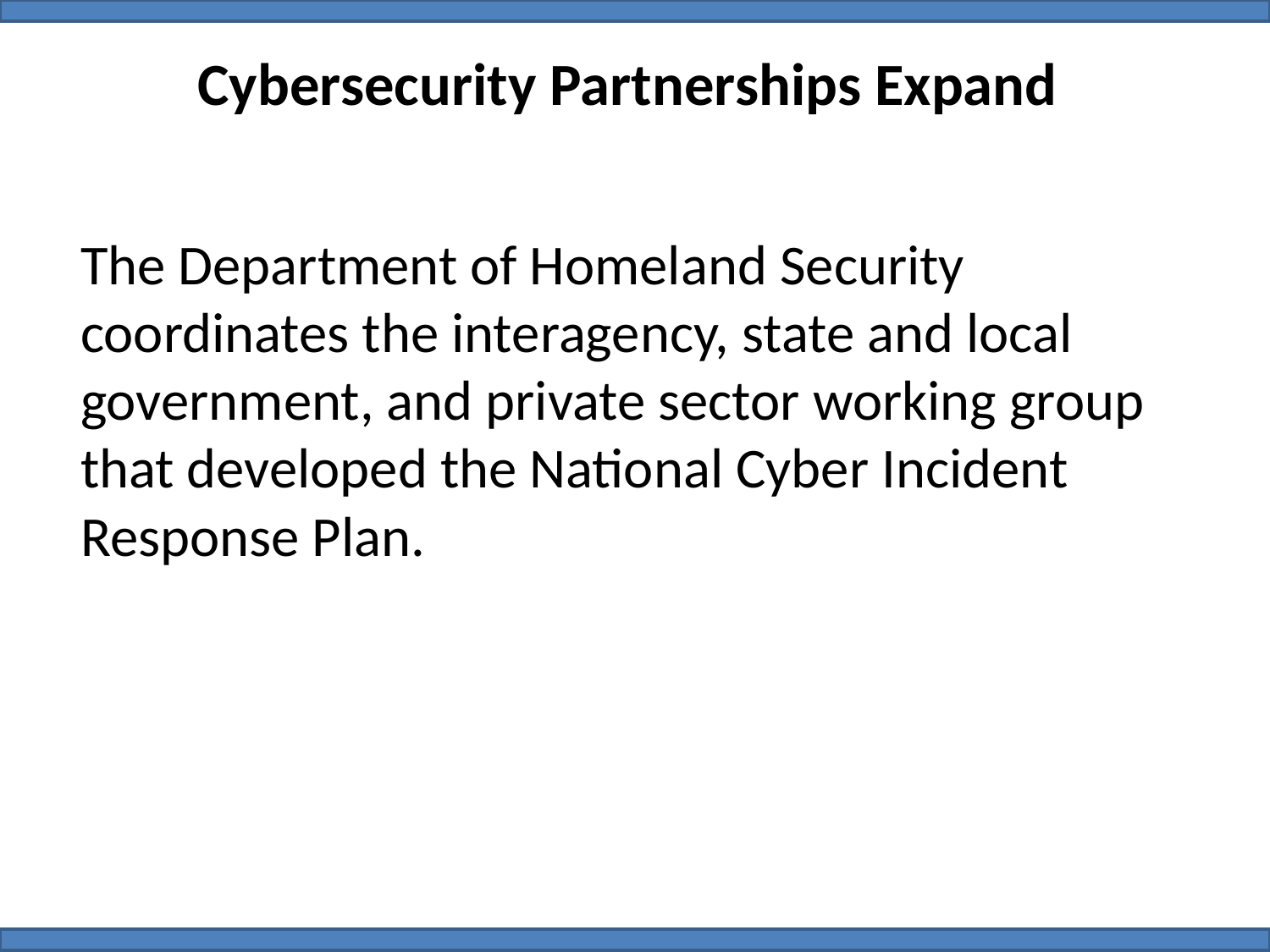

# Cybersecurity Partnerships Expand
The Department of Homeland Security coordinates the interagency, state and local government, and private sector working group that developed the National Cyber Incident Response Plan.